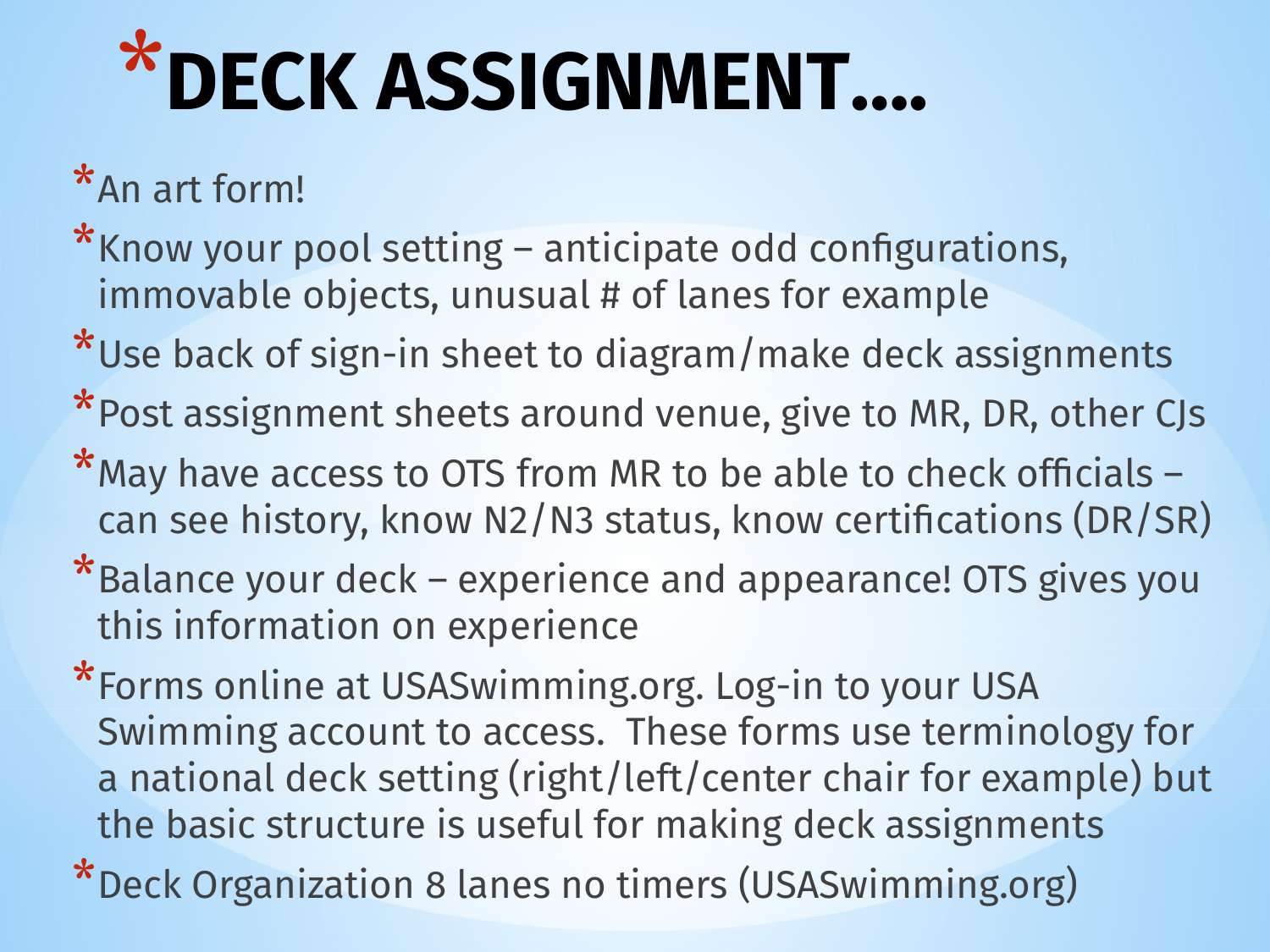

# DECK ASSIGNMENT….
An art form!
Know your pool setting – anticipate odd configurations, immovable objects, unusual # of lanes for example
Use back of sign-in sheet to diagram/make deck assignments
Post assignment sheets around venue, give to MR, DR, other CJs
May have access to OTS from MR to be able to check officials – can see history, know N2/N3 status, know certifications (DR/SR)
Balance your deck – experience and appearance! OTS gives you this information on experience
Forms online at USASwimming.org. Log-in to your USA Swimming account to access.  These forms use terminology for a national deck setting (right/left/center chair for example) but the basic structure is useful for making deck assignments
Deck Organization 8 lanes no timers (USASwimming.org)